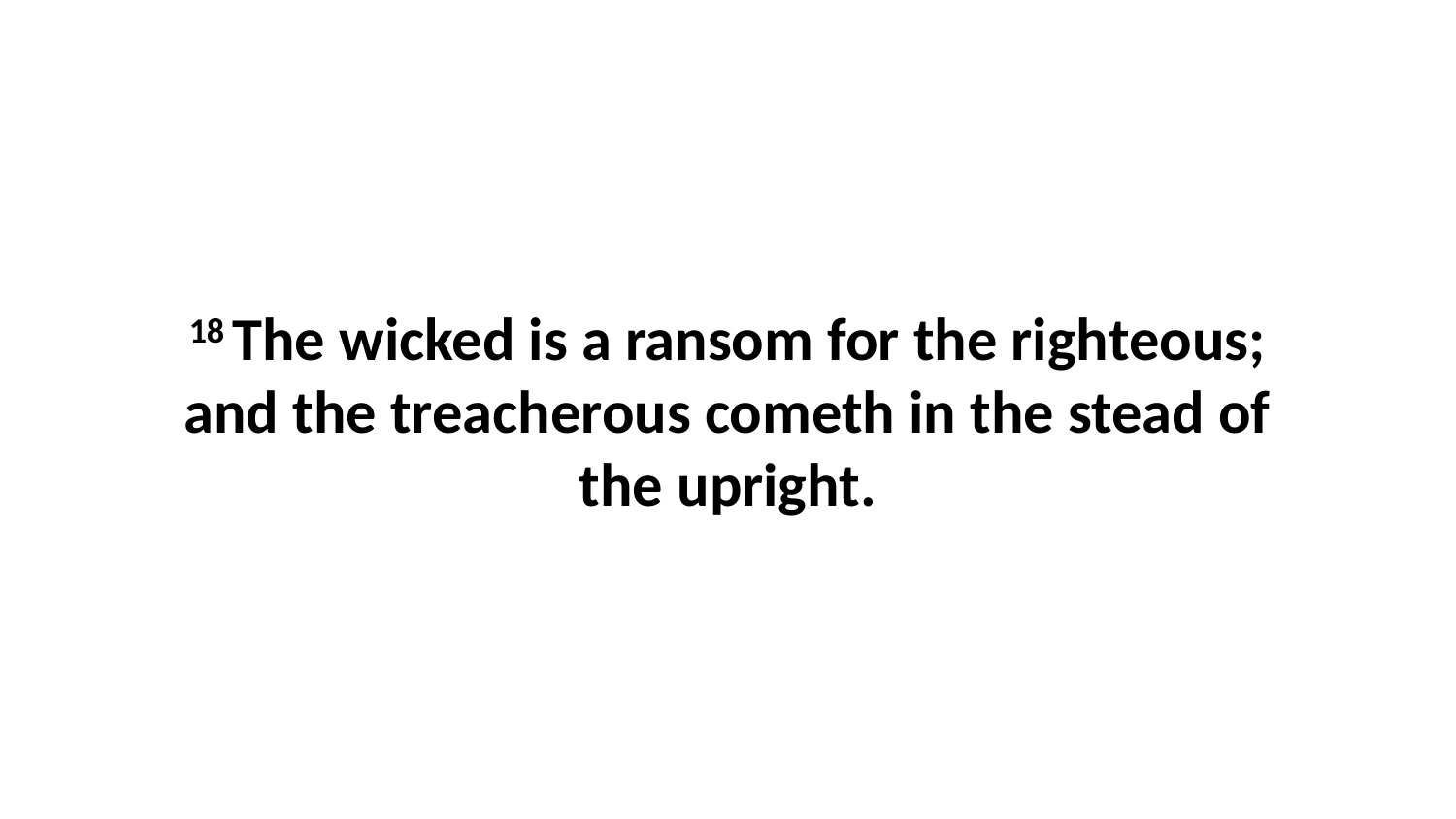

18 The wicked is a ransom for the righteous; and the treacherous cometh in the stead of the upright.